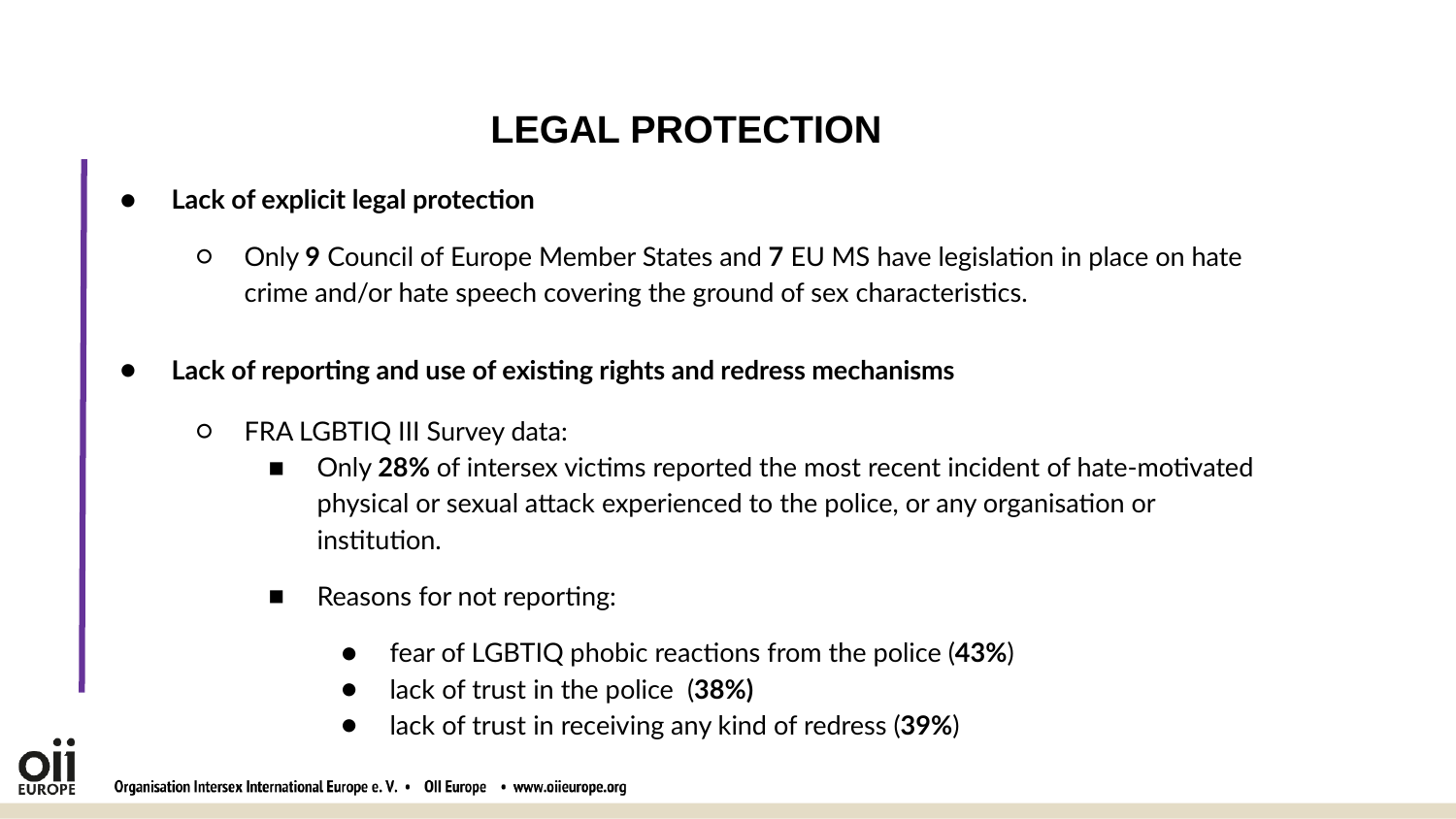

LEGAL PROTECTION
Lack of explicit legal protection
Only 9 Council of Europe Member States and 7 EU MS have legislation in place on hate crime and/or hate speech covering the ground of sex characteristics.

Lack of reporting and use of existing rights and redress mechanisms
FRA LGBTIQ III Survey data:
Only 28% of intersex victims reported the most recent incident of hate-motivated physical or sexual attack experienced to the police, or any organisation or institution.
Reasons for not reporting:
fear of LGBTIQ phobic reactions from the police (43%)
lack of trust in the police  (38%)
lack of trust in receiving any kind of redress (39%)